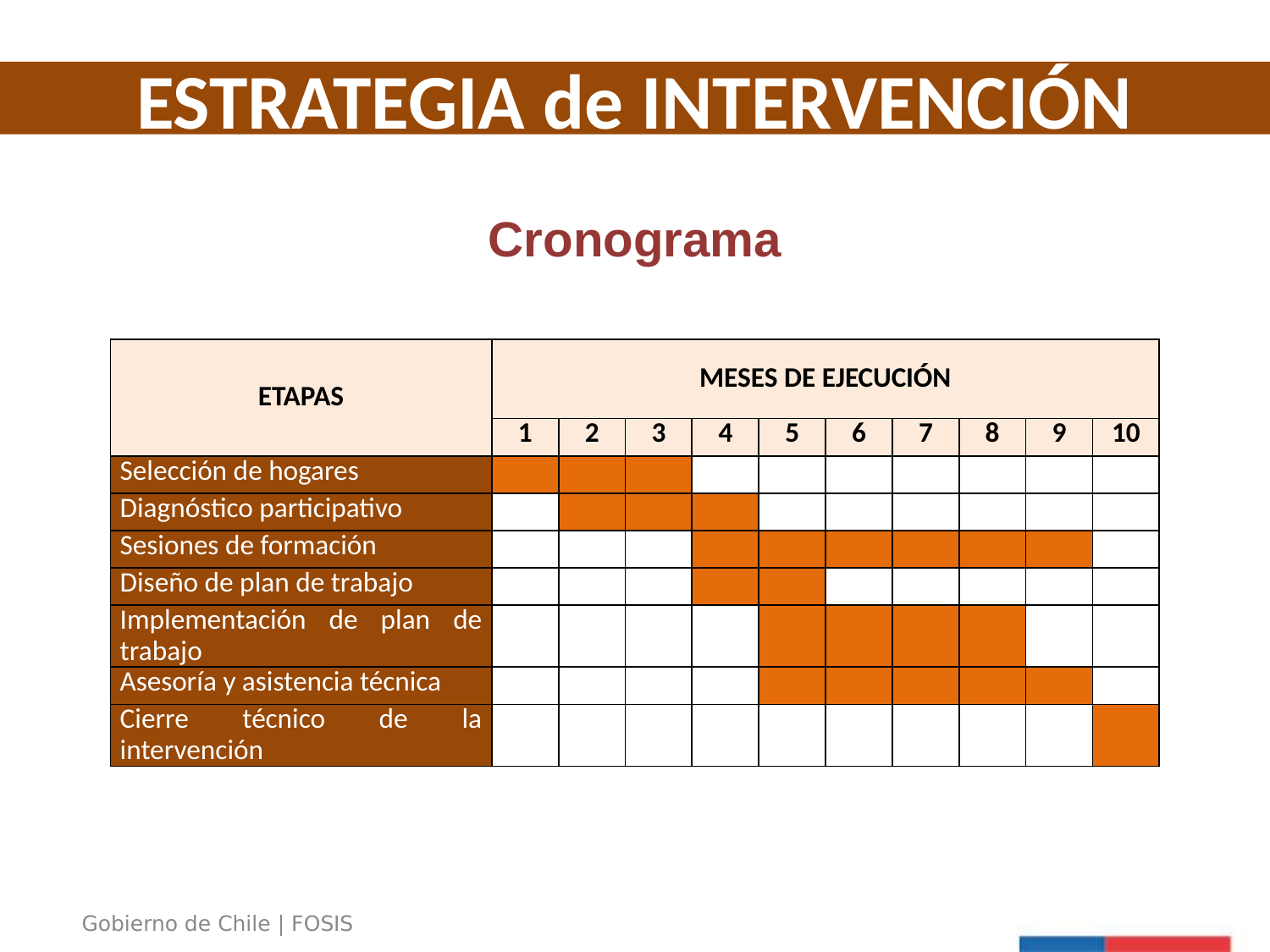

ESTRATEGIA de INTERVENCIÓN
Cronograma
| ETAPAS | MESES DE EJECUCIÓN |  |  |  |  |  |  |  |  |  |
| --- | --- | --- | --- | --- | --- | --- | --- | --- | --- | --- |
|  | 1 | 2 | 3 | 4 | 5 | 6 | 7 | 8 | 9 | 10 |
| Selección de hogares |  |  |  |  |  |  |  |  |  |  |
| Diagnóstico participativo |  |  |  |  |  |  |  |  |  |  |
| Sesiones de formación |  |  |  |  |  |  |  |  |  |  |
| Diseño de plan de trabajo |  |  |  |  |  |  |  |  |  |  |
| Implementación de plan de trabajo |  |  |  |  |  |  |  |  |  |  |
| Asesoría y asistencia técnica |  |  |  |  |  |  |  |  |  |  |
| Cierre técnico de la intervención |  |  |  |  |  |  |  |  |  |  |